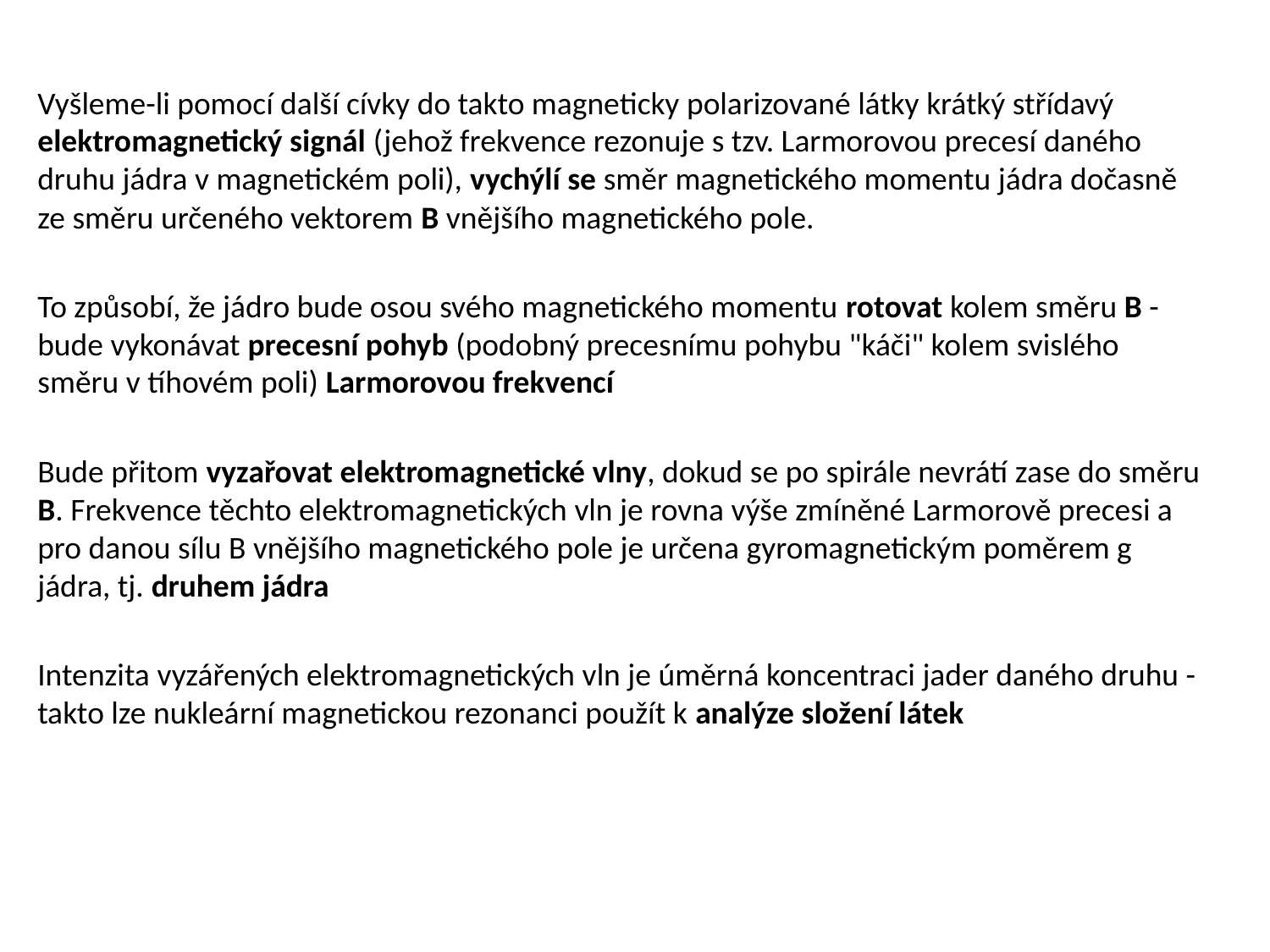

Vyšleme-li pomocí další cívky do takto magneticky polarizované látky krátký střídavý elektromagnetický signál (jehož frekvence rezonuje s tzv. Larmorovou precesí daného druhu jádra v magnetickém poli), vychýlí se směr magnetického momentu jádra dočasně ze směru určeného vektorem B vnějšího magnetického pole.

To způsobí, že jádro bude osou svého magnetického momentu rotovat kolem směru B - bude vykonávat precesní pohyb (podobný precesnímu pohybu "káči" kolem svislého směru v tíhovém poli) Larmorovou frekvencí

Bude přitom vyzařovat elektromagnetické vlny, dokud se po spirále nevrátí zase do směru B. Frekvence těchto elektromagnetických vln je rovna výše zmíněné Larmorově precesi a pro danou sílu B vnějšího magnetického pole je určena gyromagnetickým poměrem g jádra, tj. druhem jádra

Intenzita vyzářených elektromagnetických vln je úměrná koncentraci jader daného druhu - takto lze nukleární magnetickou rezonanci použít k analýze složení látek